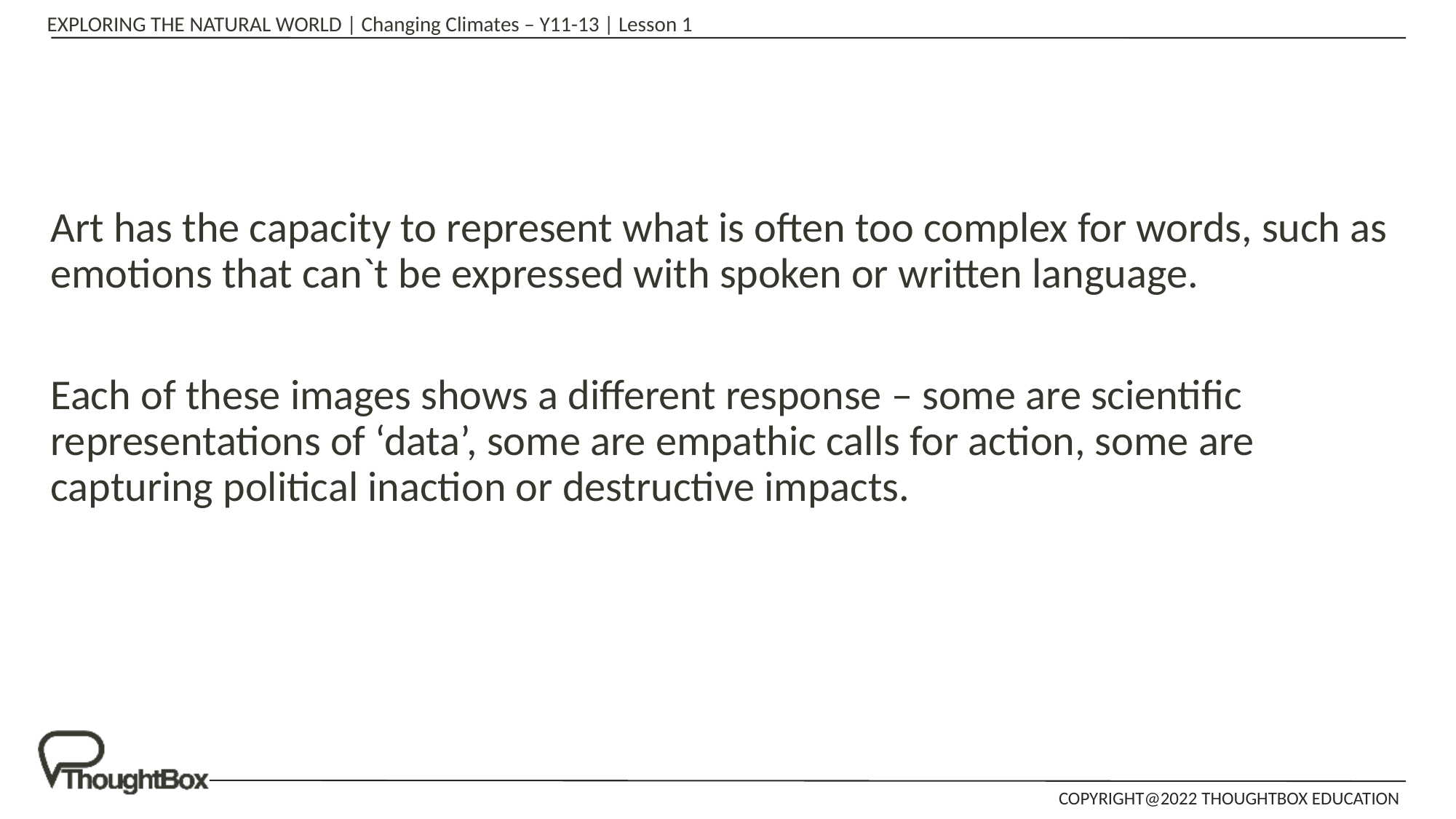

Art has the capacity to represent what is often too complex for words, such as emotions that can`t be expressed with spoken or written language.

Each of these images shows a different response – some are scientific representations of ‘data’, some are empathic calls for action, some are capturing political inaction or destructive impacts.